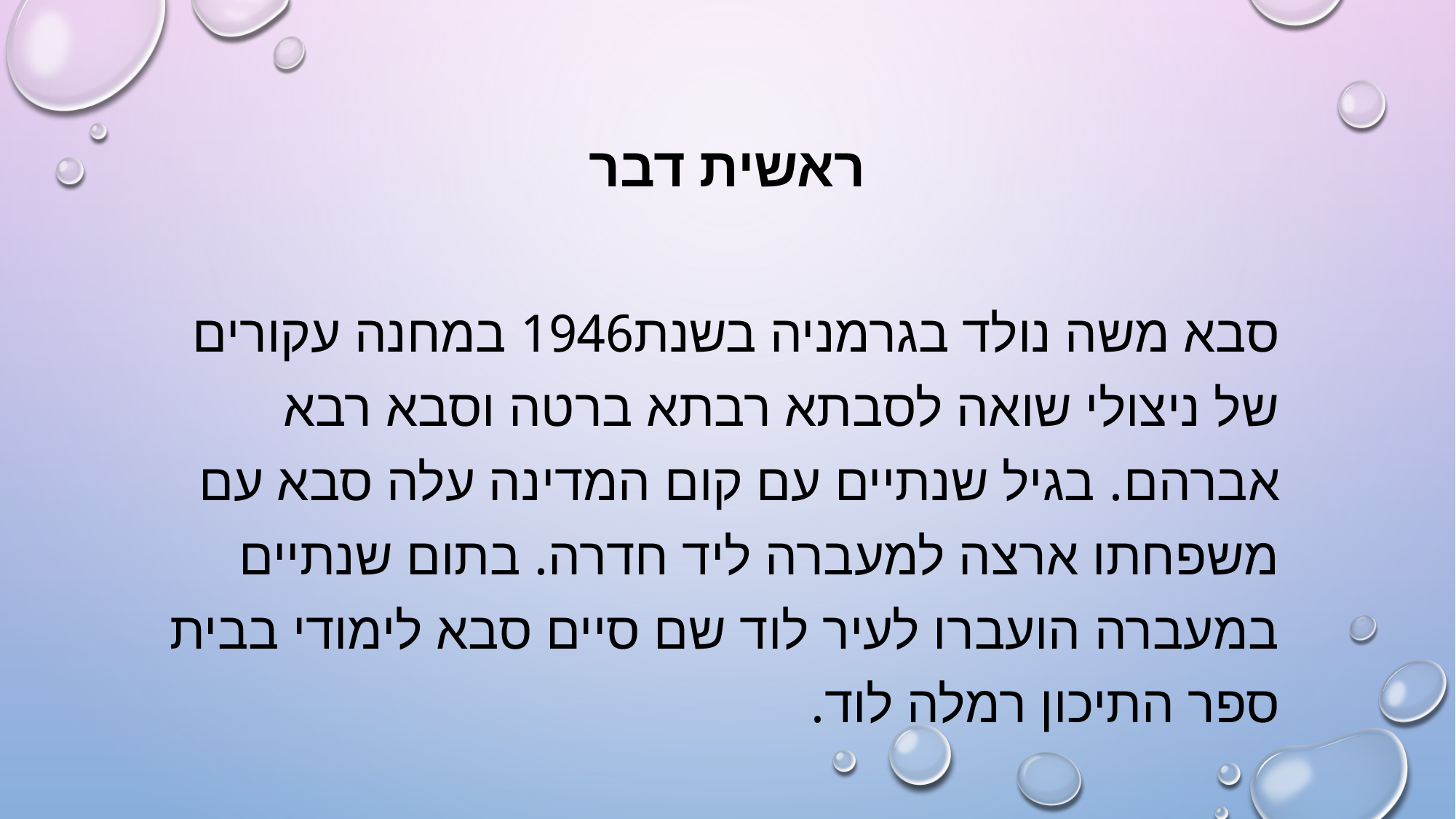

# ראשית דבר
סבא משה נולד בגרמניה בשנת1946 במחנה עקורים של ניצולי שואה לסבתא רבתא ברטה וסבא רבא אברהם. בגיל שנתיים עם קום המדינה עלה סבא עם משפחתו ארצה למעברה ליד חדרה. בתום שנתיים במעברה הועברו לעיר לוד שם סיים סבא לימודי בבית ספר התיכון רמלה לוד.